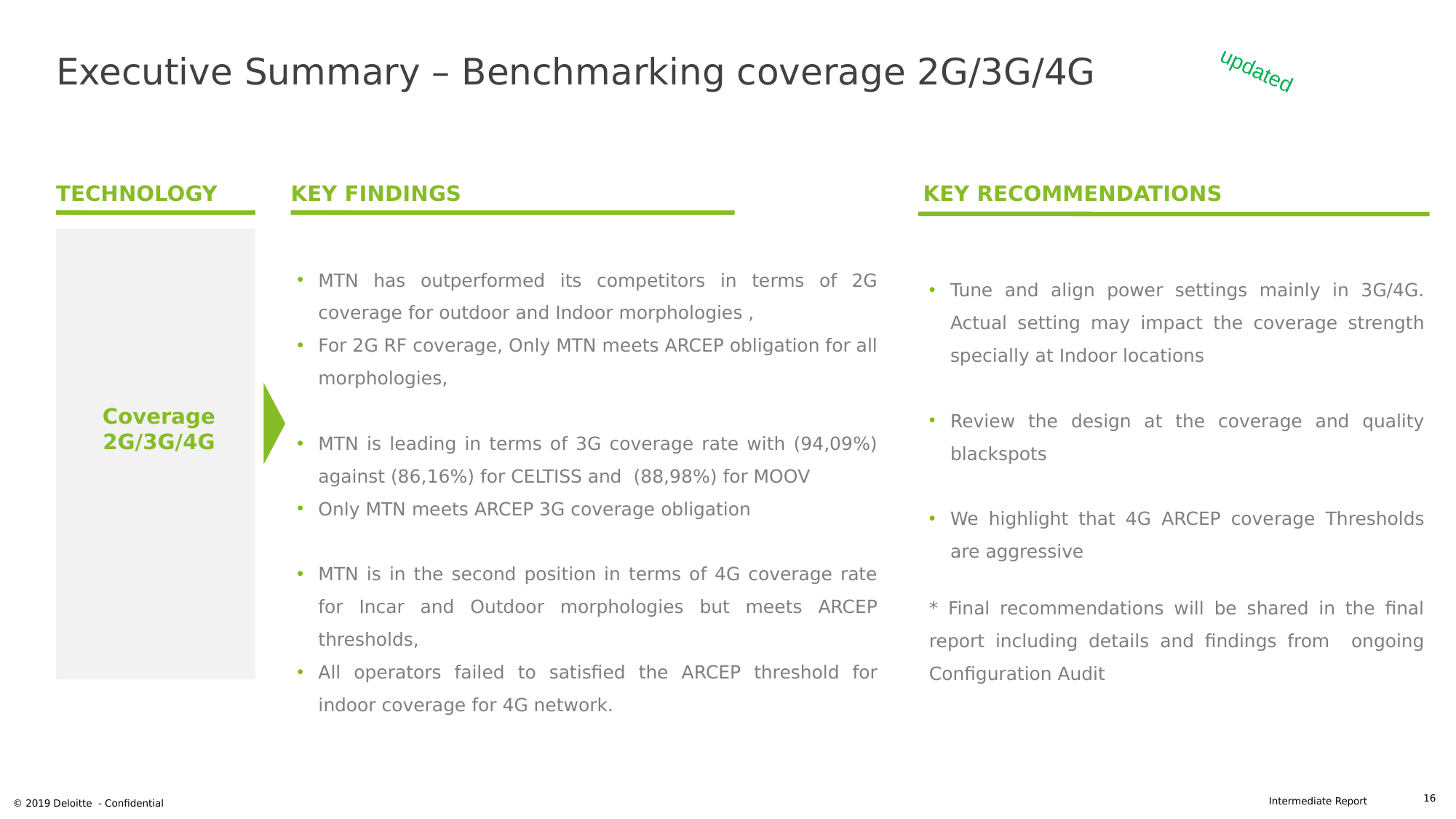

# Executive Summary – Benchmarking coverage 2G/3G/4G
updated

MTN has outperformed its competitors in terms of 2G coverage for outdoor and Indoor morphologies ,
For 2G RF coverage, Only MTN meets ARCEP obligation for all morphologies,

MTN is leading in terms of 3G coverage rate with (94,09%) against (86,16%) for CELTISS and  (88,98%) for MOOV
Only MTN meets ARCEP 3G coverage obligation

MTN is in the second position in terms of 4G coverage rate for Incar and Outdoor morphologies but meets ARCEP thresholds,
All operators failed to satisfied the ARCEP threshold for indoor coverage for 4G network.

TECHNOLOGY
KEY RECOMMENDATIONS
KEY FINDINGS
Coverage 2G/3G/4G

Tune and align power settings mainly in 3G/4G. Actual setting may impact the coverage strength specially at Indoor locations

Review the design at the coverage and quality blackspots

We highlight that 4G ARCEP coverage Thresholds are aggressive

* Final recommendations will be shared in the final report including details and findings from  ongoing Configuration Audit

16
© 2019 Deloitte  - Confidential